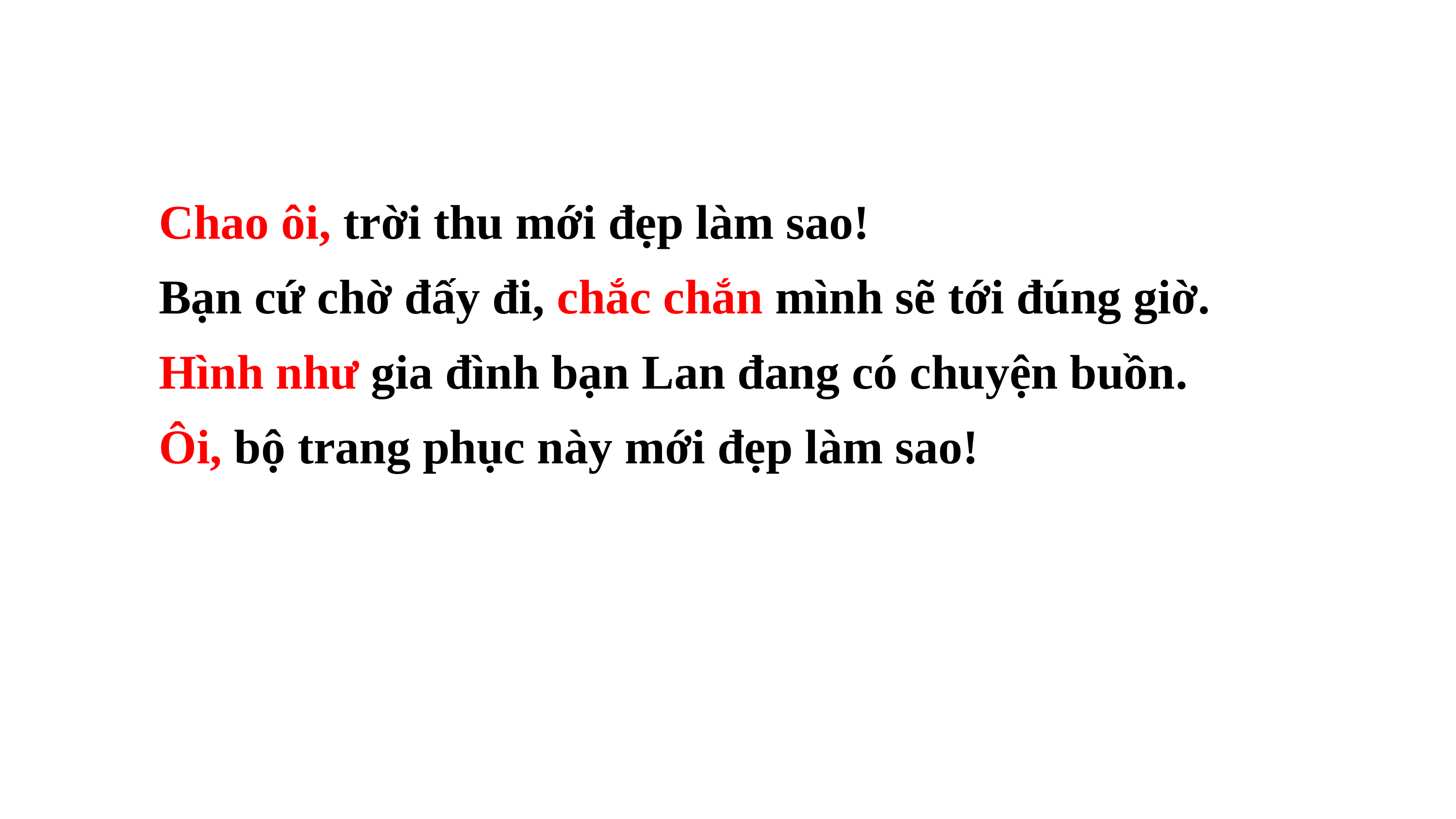

Chao ôi, trời thu mới đẹp làm sao!
Bạn cứ chờ đấy đi, chắc chắn mình sẽ tới đúng giờ.
Hình như gia đình bạn Lan đang có chuyện buồn.
Ôi, bộ trang phục này mới đẹp làm sao!